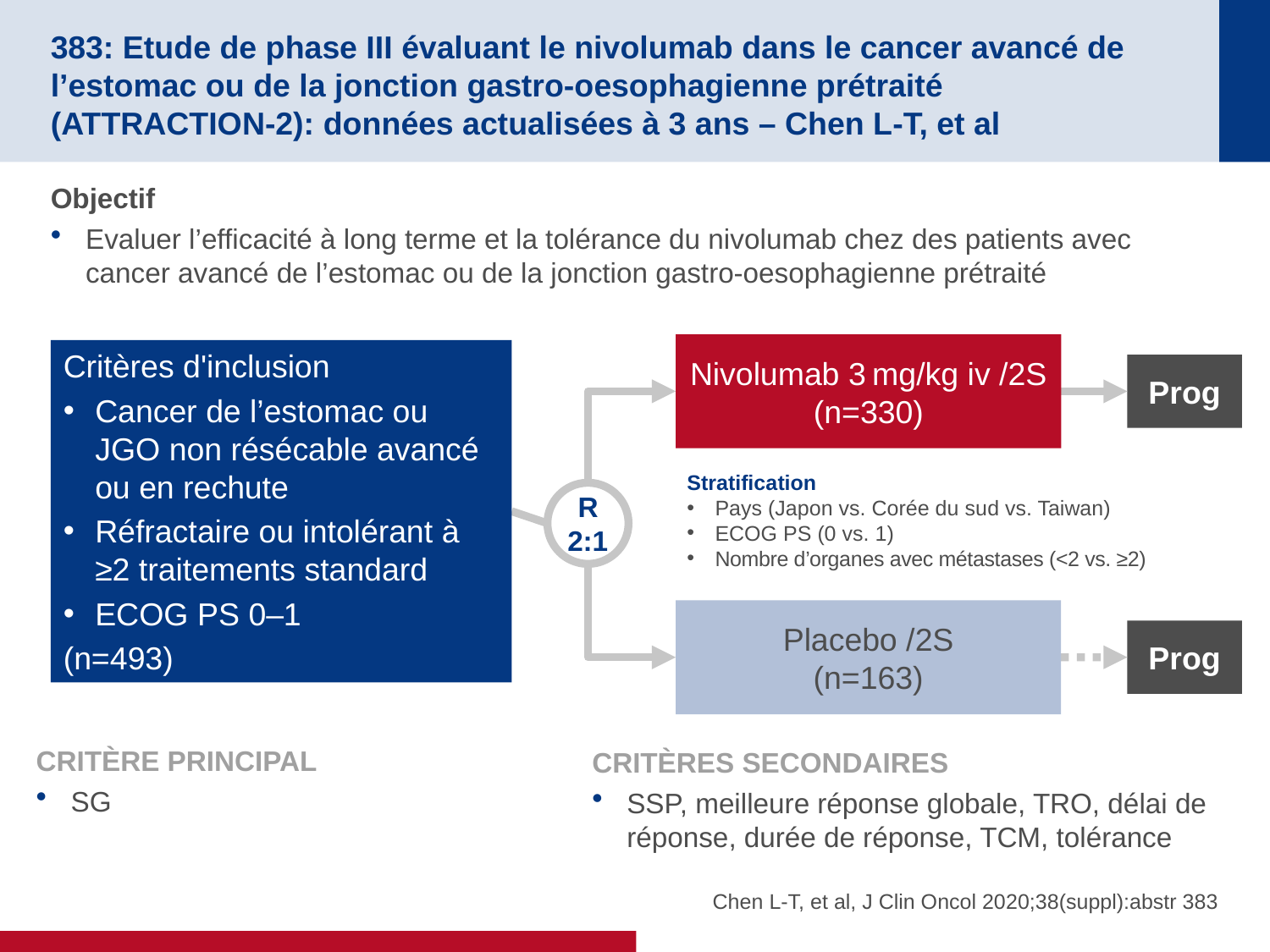

# 383: Etude de phase III évaluant le nivolumab dans le cancer avancé de l’estomac ou de la jonction gastro-oesophagienne prétraité (ATTRACTION-2): données actualisées à 3 ans – Chen L-T, et al
Objectif
Evaluer l’efficacité à long terme et la tolérance du nivolumab chez des patients avec cancer avancé de l’estomac ou de la jonction gastro-oesophagienne prétraité
Nivolumab 3 mg/kg iv /2S
(n=330)
Critères d'inclusion
Cancer de l’estomac ou JGO non résécable avancé ou en rechute
Réfractaire ou intolérant à
≥2 traitements standard
ECOG PS 0–1
(n=493)
Prog
Stratification
Pays (Japon vs. Corée du sud vs. Taiwan)
ECOG PS (0 vs. 1)
Nombre d’organes avec métastases (<2 vs. ≥2)
R
2:1
Placebo /2S
(n=163)
Prog
CRITÈRE PRINCIPAL
SG

CRITÈRES SECONDAIRES
SSP, meilleure réponse globale, TRO, délai de réponse, durée de réponse, TCM, tolérance
Chen L-T, et al, J Clin Oncol 2020;38(suppl):abstr 383